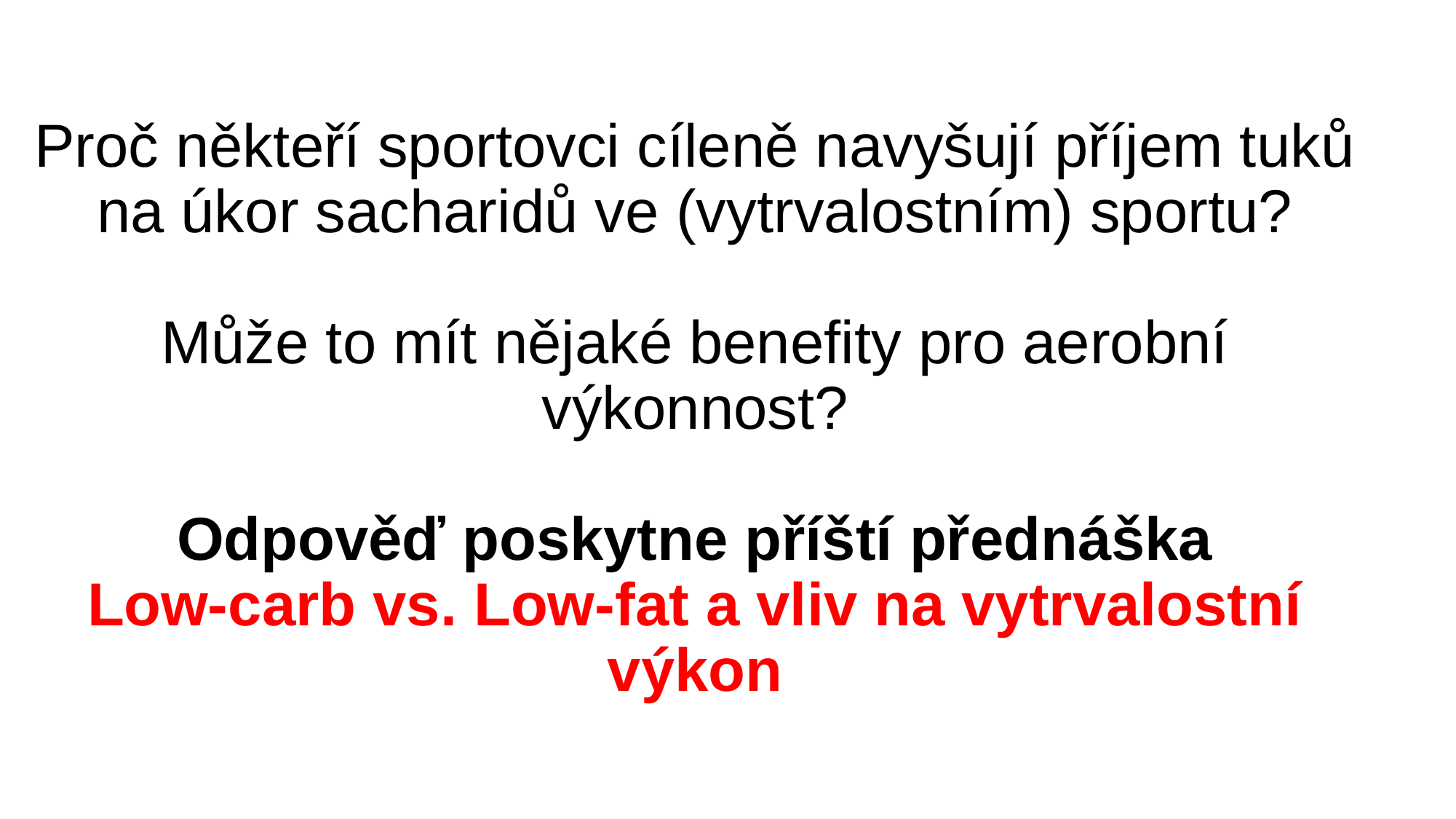

# Proč někteří sportovci cíleně navyšují příjem tuků na úkor sacharidů ve (vytrvalostním) sportu? Může to mít nějaké benefity pro aerobní výkonnost? Odpověď poskytne příští přednáška Low-carb vs. Low-fat a vliv na vytrvalostní výkon